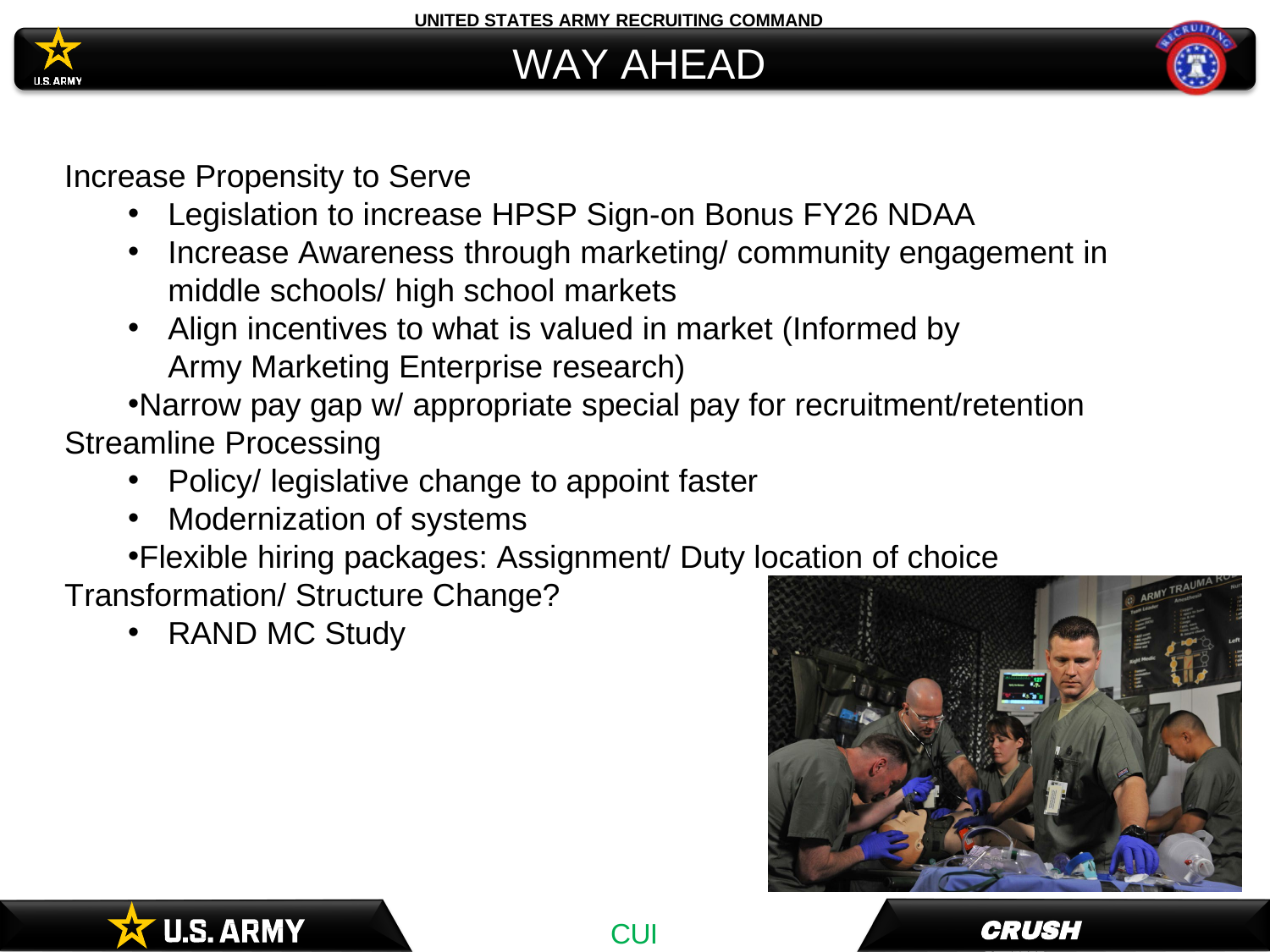

UNITED STATES ARMY RECRUITING COMMAND

# WAY AHEAD
Increase Propensity to Serve
Legislation to increase HPSP Sign-on Bonus FY26 NDAA
Increase Awareness through marketing/ community engagement in middle schools/ high school markets
Align incentives to what is valued in market (Informed by Army Marketing Enterprise research)
Narrow pay gap w/ appropriate special pay for recruitment/retention Streamline Processing
Policy/ legislative change to appoint faster
Modernization of systems
Flexible hiring packages: Assignment/ Duty location of choice Transformation/ Structure Change?
RAND MC Study

CRUSH IT!!!!
CUI